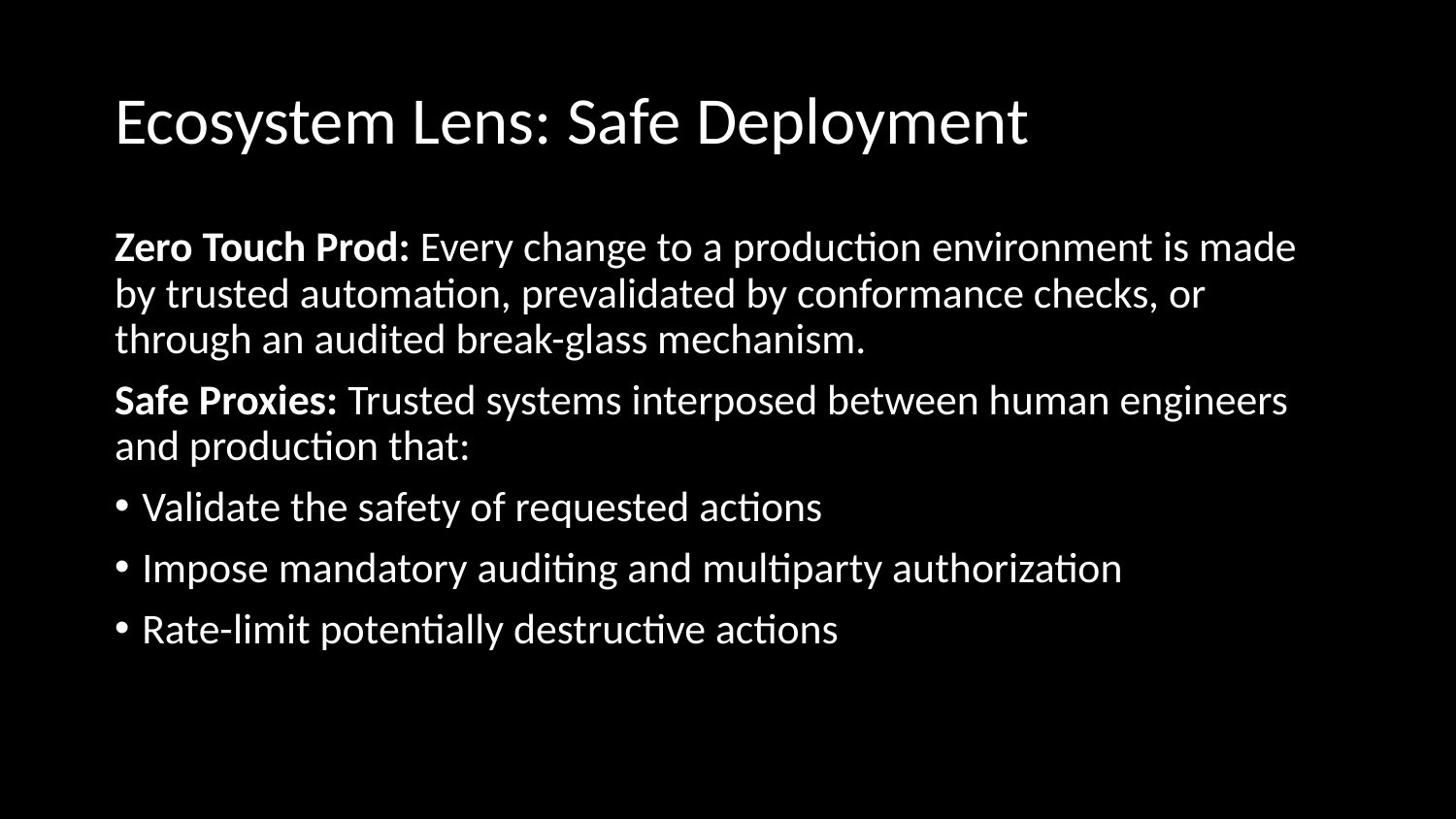

# Ecosystem Lens: Safe Deployment
Zero Touch Prod: Every change to a production environment is made by trusted automation, prevalidated by conformance checks, or through an audited break-glass mechanism.
Safe Proxies: Trusted systems interposed between human engineers and production that:
Validate the safety of requested actions
Impose mandatory auditing and multiparty authorization
Rate-limit potentially destructive actions